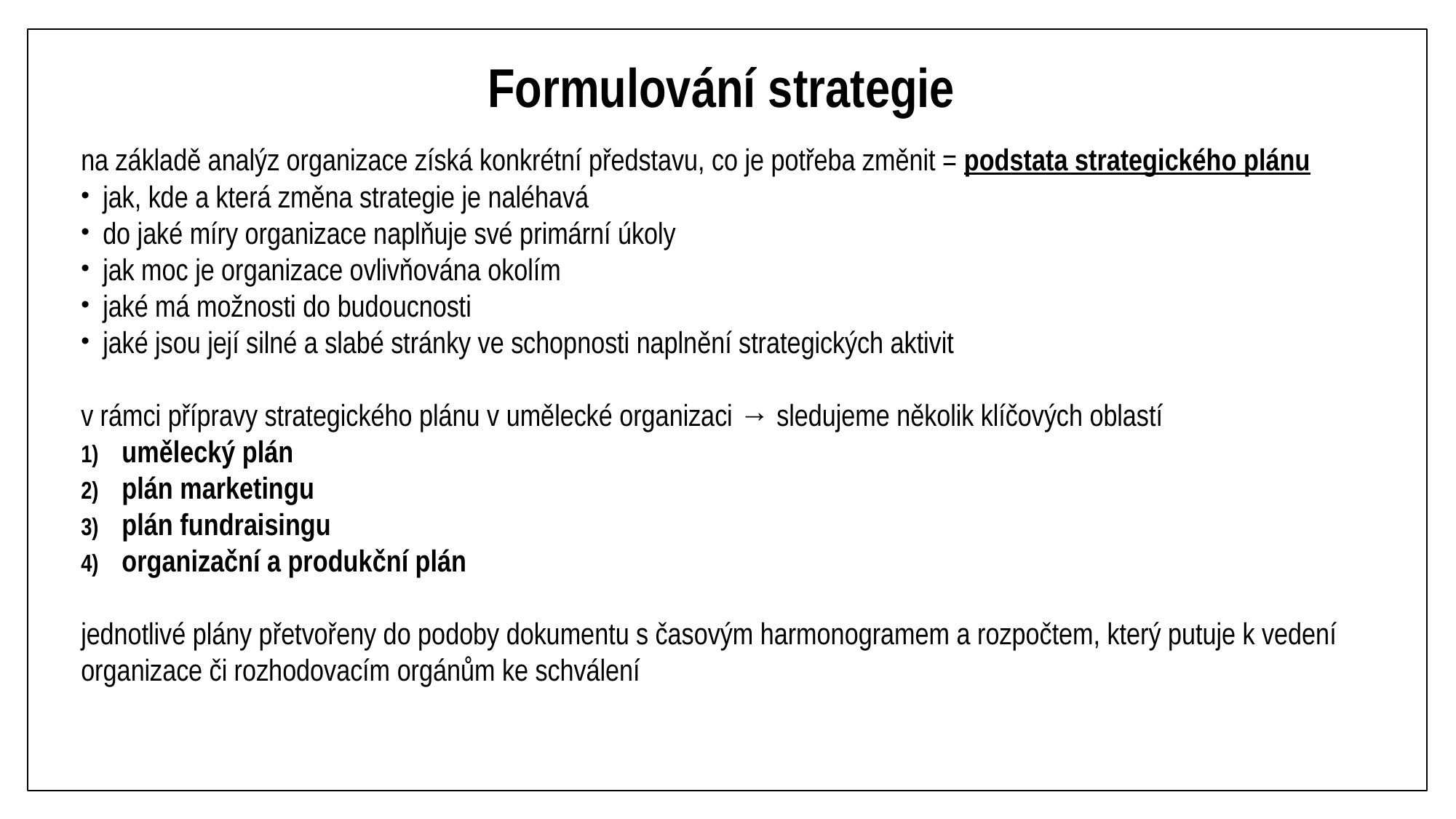

# Formulování strategie
na základě analýz organizace získá konkrétní představu, co je potřeba změnit = podstata strategického plánu
jak, kde a která změna strategie je naléhavá
do jaké míry organizace naplňuje své primární úkoly
jak moc je organizace ovlivňována okolím
jaké má možnosti do budoucnosti
jaké jsou její silné a slabé stránky ve schopnosti naplnění strategických aktivit

v rámci přípravy strategického plánu v umělecké organizaci → sledujeme několik klíčových oblastí
umělecký plán
plán marketingu
plán fundraisingu
organizační a produkční plán

jednotlivé plány přetvořeny do podoby dokumentu s časovým harmonogramem a rozpočtem, který putuje k vedení organizace či rozhodovacím orgánům ke schválení